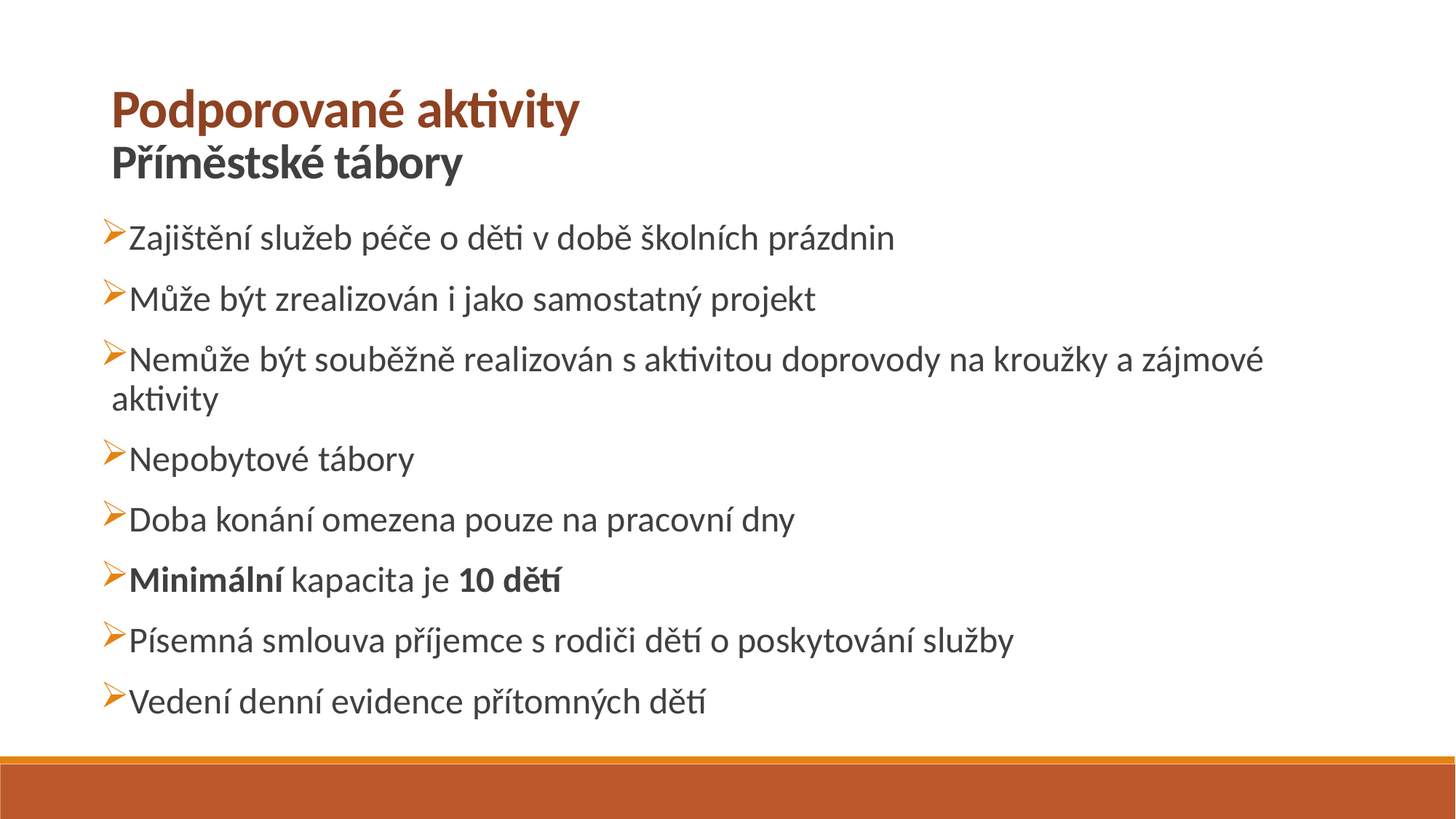

Podporované aktivity
Příměstské tábory
Zajištění služeb péče o děti v době školních prázdnin
Může být zrealizován i jako samostatný projekt
Nemůže být souběžně realizován s aktivitou doprovody na kroužky a zájmové aktivity
Nepobytové tábory
Doba konání omezena pouze na pracovní dny
Minimální kapacita je 10 dětí
Písemná smlouva příjemce s rodiči dětí o poskytování služby
Vedení denní evidence přítomných dětí